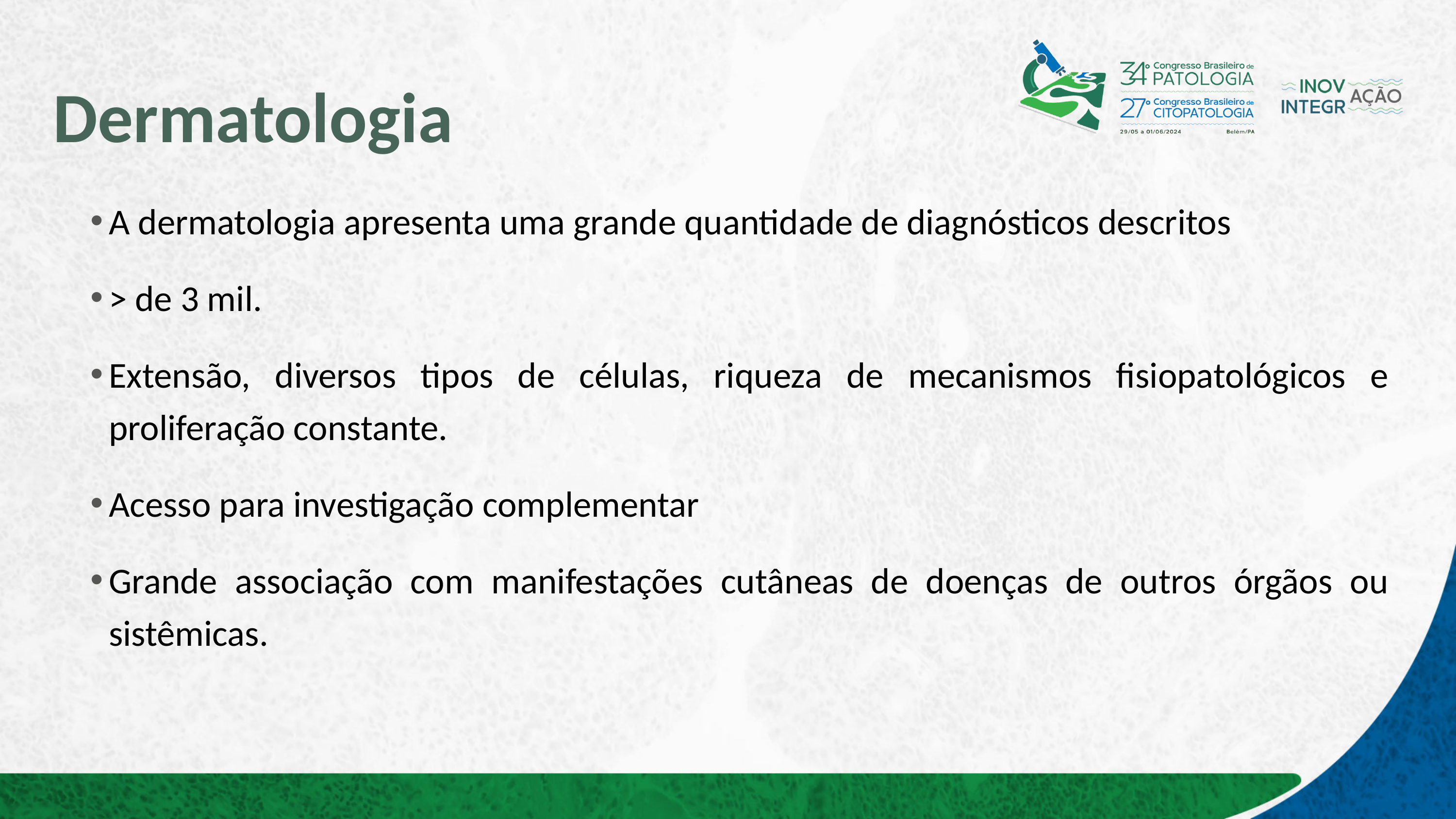

# Dermatologia
A dermatologia apresenta uma grande quantidade de diagnósticos descritos
> de 3 mil.
Extensão, diversos tipos de células, riqueza de mecanismos fisiopatológicos e proliferação constante.
Acesso para investigação complementar
Grande associação com manifestações cutâneas de doenças de outros órgãos ou sistêmicas.